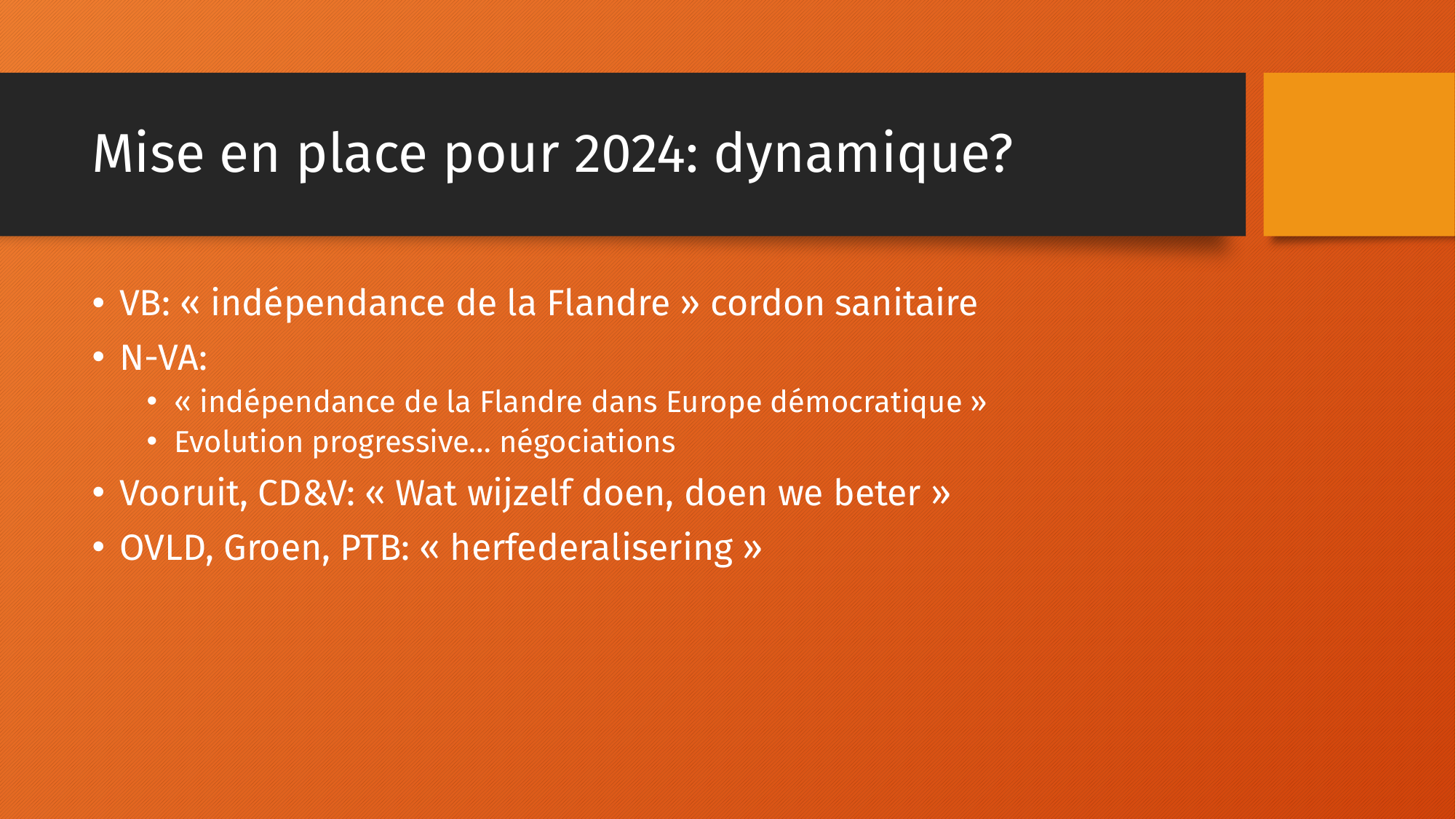

# Mise en place pour 2024: dynamique?
VB: « indépendance de la Flandre » cordon sanitaire
N-VA:
« indépendance de la Flandre dans Europe démocratique »
Evolution progressive… négociations
Vooruit, CD&V: « Wat wijzelf doen, doen we beter »
OVLD, Groen, PTB: « herfederalisering »